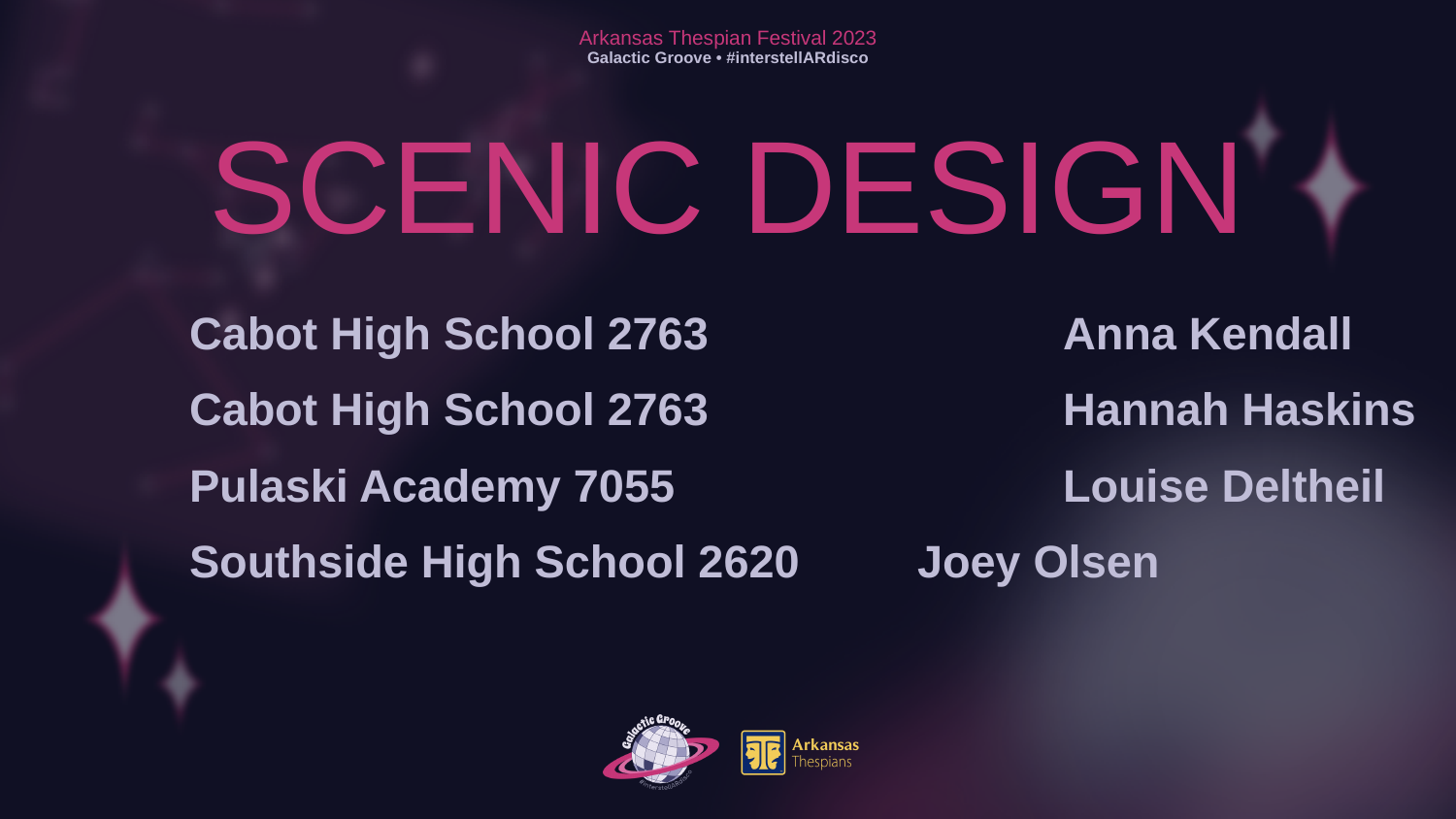

# SCENIC DESIGN
Cabot High School 2763			Anna Kendall
Cabot High School 2763			Hannah Haskins
Pulaski Academy 7055			Louise Deltheil
Southside High School 2620	Joey Olsen